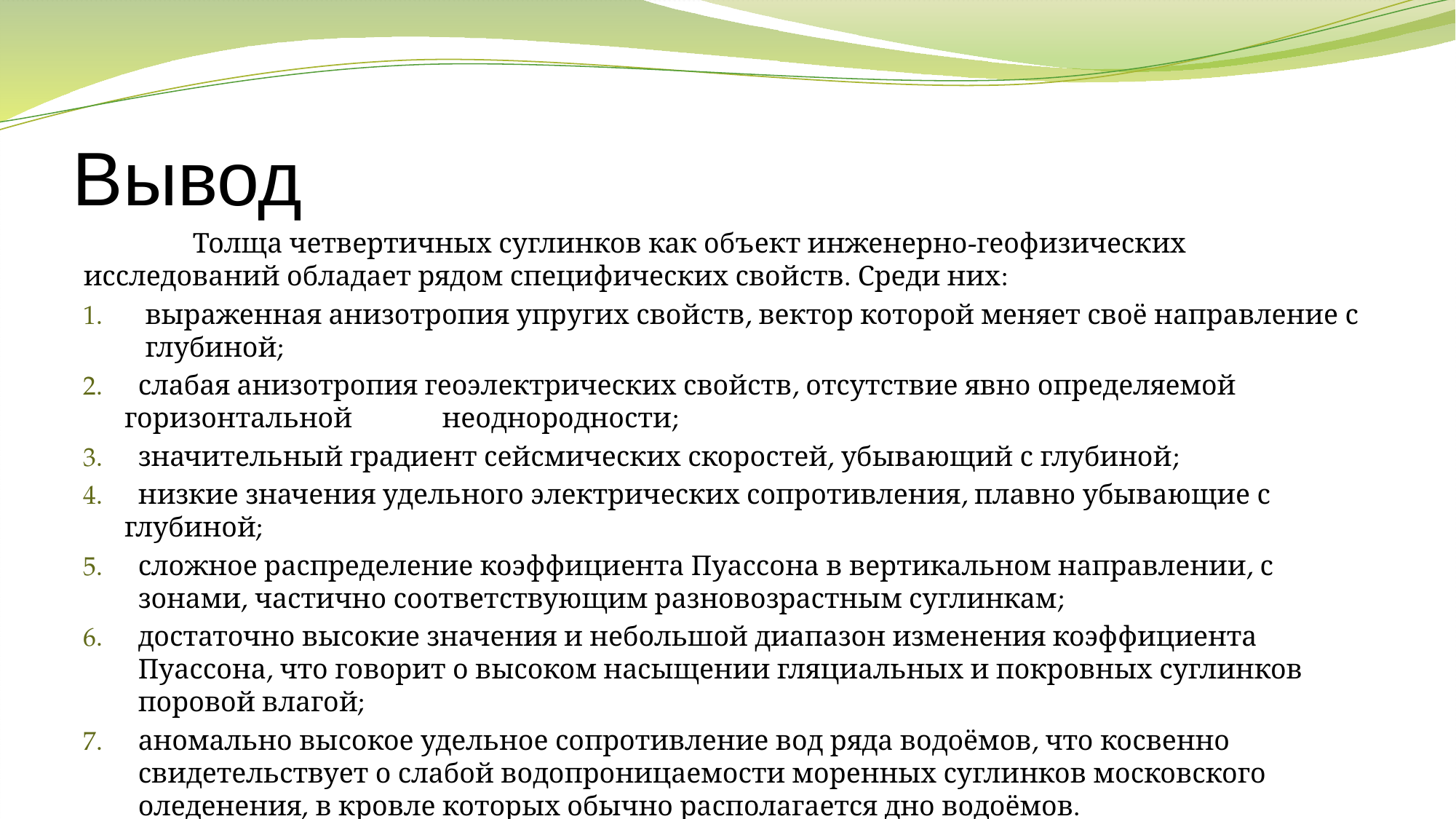

# Вывод
	Толща четвертичных суглинков как объект инженерно-геофизических исследований обладает рядом специфических свойств. Среди них:
   выраженная анизотропия упругих свойств, вектор которой меняет своё направление с     глубиной;
  слабая анизотропия геоэлектрических свойств, отсутствие явно определяемой горизонтальной             неоднородности;
  значительный градиент сейсмических скоростей, убывающий с глубиной;
  низкие значения удельного электрических сопротивления, плавно убывающие с глубиной;
сложное распределение коэффициента Пуассона в вертикальном направлении, с зонами, частично соответствующим разновозрастным суглинкам;
достаточно высокие значения и небольшой диапазон изменения коэффициента Пуассона, что говорит о высоком насыщении гляциальных и покровных суглинков поровой влагой;
аномально высокое удельное сопротивление вод ряда водоёмов, что косвенно свидетельствует о слабой водопроницаемости моренных суглинков московского оледенения, в кровле которых обычно располагается дно водоёмов.